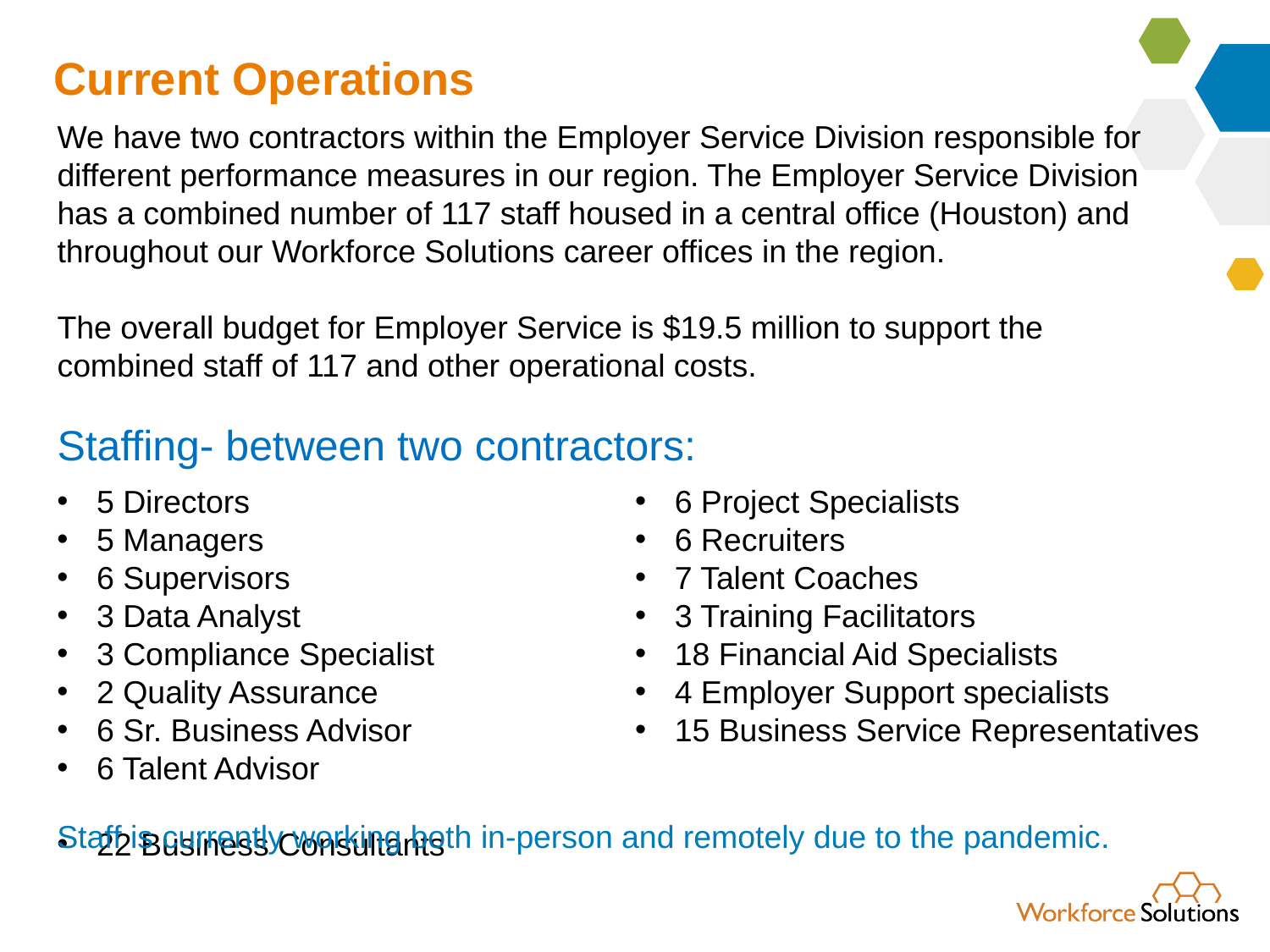

# Current Operations
We have two contractors within the Employer Service Division responsible for different performance measures in our region. The Employer Service Division has a combined number of 117 staff housed in a central office (Houston) and throughout our Workforce Solutions career offices in the region.

The overall budget for Employer Service is $19.5 million to support the combined staff of 117 and other operational costs.

Staffing- between two contractors:
5 Directors
5 Managers
6 Supervisors
3 Data Analyst
3 Compliance Specialist
2 Quality Assurance
6 Sr. Business Advisor
6 Talent Advisor

22 Business Consultants
6 Project Specialists
6 Recruiters
7 Talent Coaches
3 Training Facilitators
18 Financial Aid Specialists
4 Employer Support specialists
15 Business Service Representatives

Staff is currently working both in-person and remotely due to the pandemic.